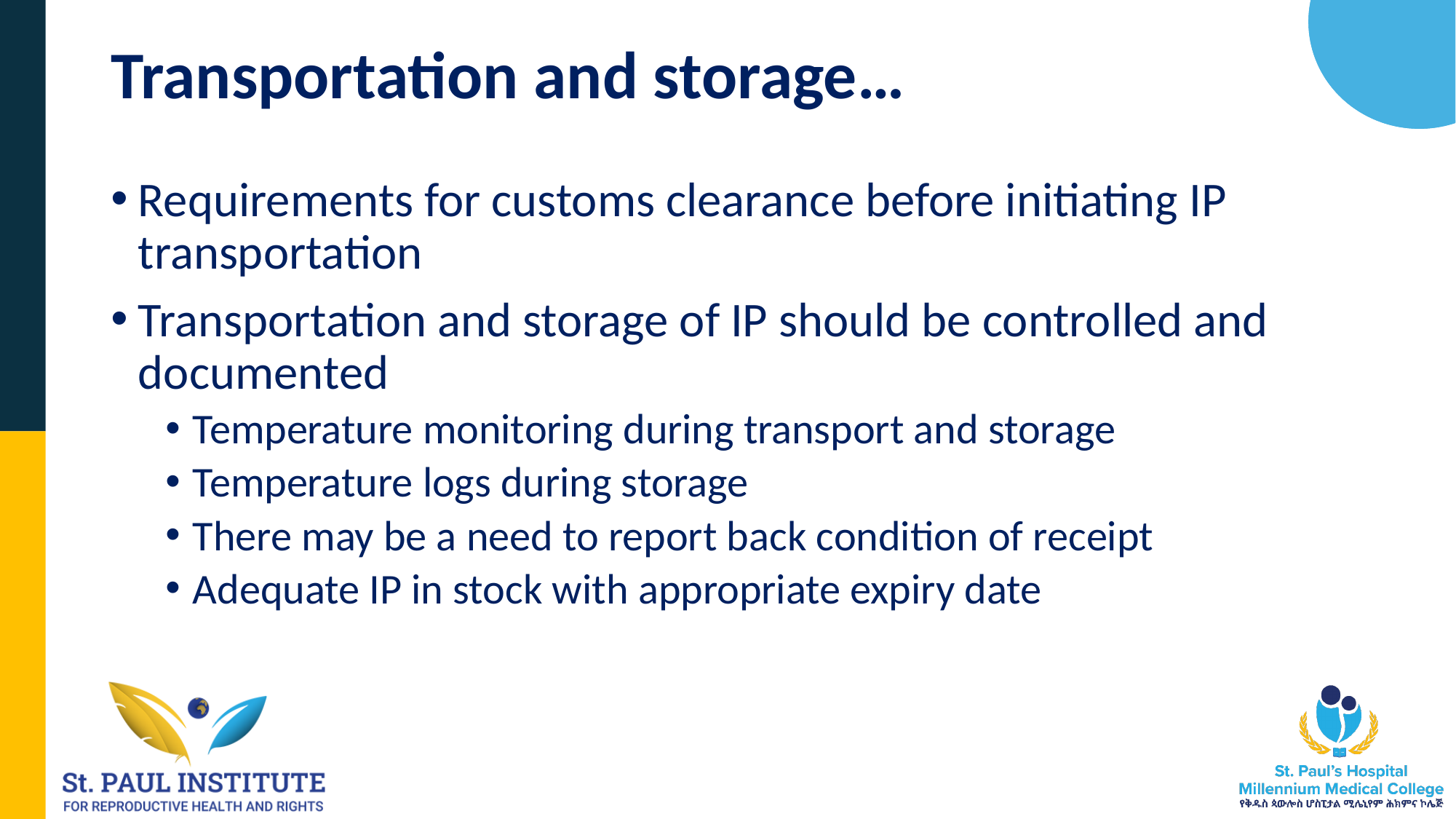

# Transportation and storage…
Requirements for customs clearance before initiating IP transportation
Transportation and storage of IP should be controlled and documented
Temperature monitoring during transport and storage
Temperature logs during storage
There may be a need to report back condition of receipt
Adequate IP in stock with appropriate expiry date